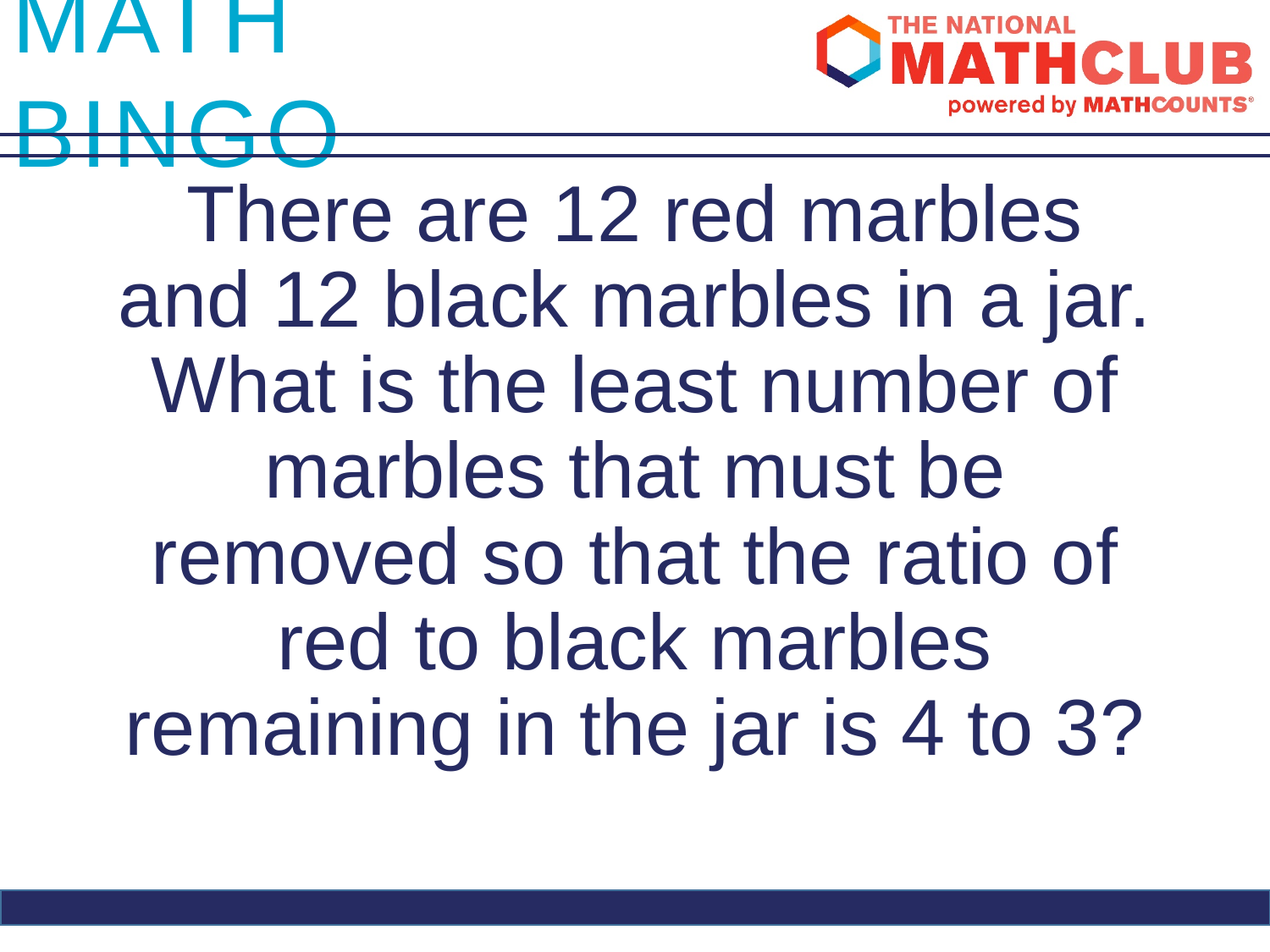

There are 12 red marbles and 12 black marbles in a jar. What is the least number of marbles that must be removed so that the ratio of red to black marbles remaining in the jar is 4 to 3?